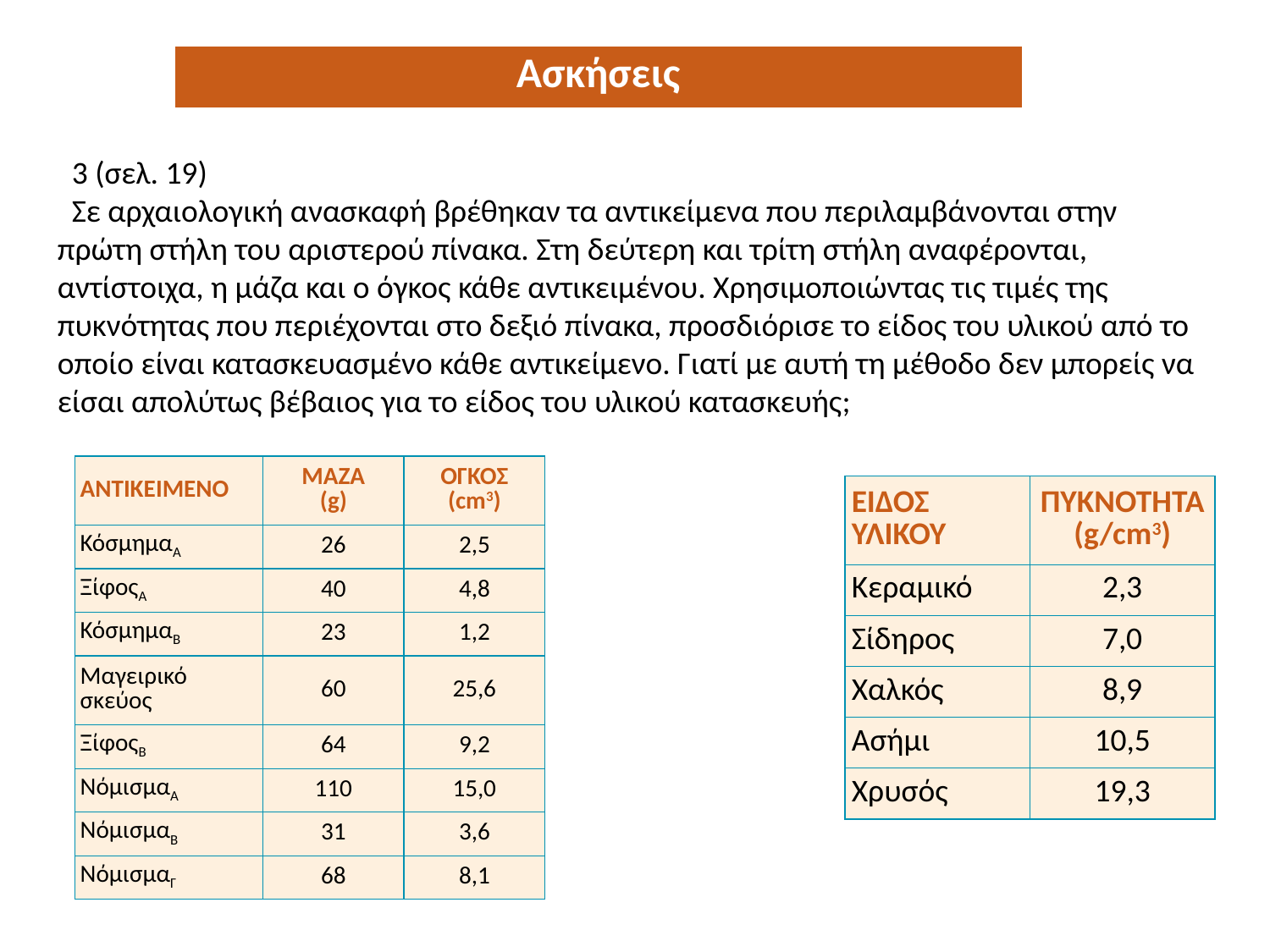

| Ασκήσεις |
| --- |
  3 (σελ. 19)
  Σε αρχαιολογική ανασκαφή βρέθηκαν τα αντικείμενα που περιλαμβάνονται στην πρώτη στήλη του αριστερού πίνακα. Στη δεύτερη και τρίτη στήλη αναφέρονται, αντίστοιχα, η μάζα και ο όγκος κάθε αντικειμένου. Χρησιμοποιώντας τις τιμές της πυκνότητας που περιέχονται στο δεξιό πίνακα, προσδιόρισε το είδος του υλικού από το οποίο είναι κατασκευασμένο κάθε αντικείμενο. Γιατί με αυτή τη μέθοδο δεν μπορείς να είσαι απολύτως βέβαιος για το είδος του υλικού κατασκευής;
| ΑΝΤΙΚΕΙΜΕΝΟ | ΜΑΖΑ (g) | ΟΓΚΟΣ (cm3) |
| --- | --- | --- |
| ΚόσμημαΑ | 26 | 2,5 |
| ΞίφοςΑ | 40 | 4,8 |
| ΚόσμημαΒ | 23 | 1,2 |
| Μαγειρικό σκεύος | 60 | 25,6 |
| ΞίφοςΒ | 64 | 9,2 |
| ΝόμισμαΑ | 110 | 15,0 |
| ΝόμισμαΒ | 31 | 3,6 |
| ΝόμισμαΓ | 68 | 8,1 |
| ΕΙΔΟΣ ΥΛΙΚΟΥ | ΠΥΚΝΟΤΗΤΑ (g/cm3) |
| --- | --- |
| Κεραμικό | 2,3 |
| Σίδηρος | 7,0 |
| Χαλκός | 8,9 |
| Ασήμι | 10,5 |
| Χρυσός | 19,3 |